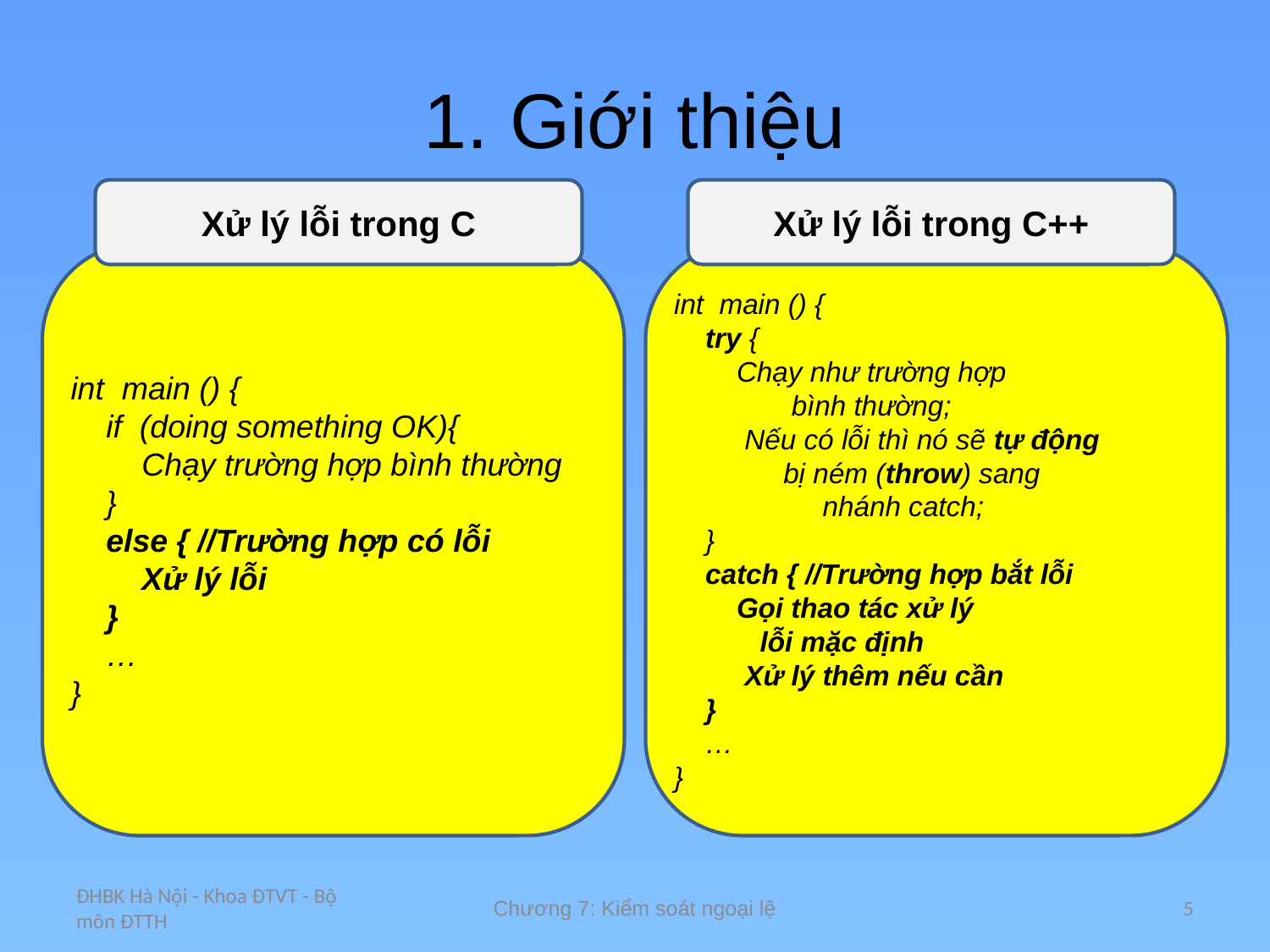

# 1. Giới thiệu
Xử lý lỗi trong C
Xử lý lỗi trong C++
int  main () {
    if  (doing something OK){
        Chạy trường hợp bình thường
    }
    else { //Trường hợp có lỗi
        Xử lý lỗi
    }
    …
}
int  main () {
    try {
        Chạy như trường hợp
               bình thường;
         Nếu có lỗi thì nó sẽ tự động
              bị ném (throw) sang
                   nhánh catch;
    }
    catch { //Trường hợp bắt lỗi
        Gọi thao tác xử lý
           lỗi mặc định
         Xử lý thêm nếu cần
    }
    …
}
ĐHBK Hà Nội - Khoa ĐTVT - Bộ môn ĐTTH
Chương 7: Kiểm soát ngoại lệ
5